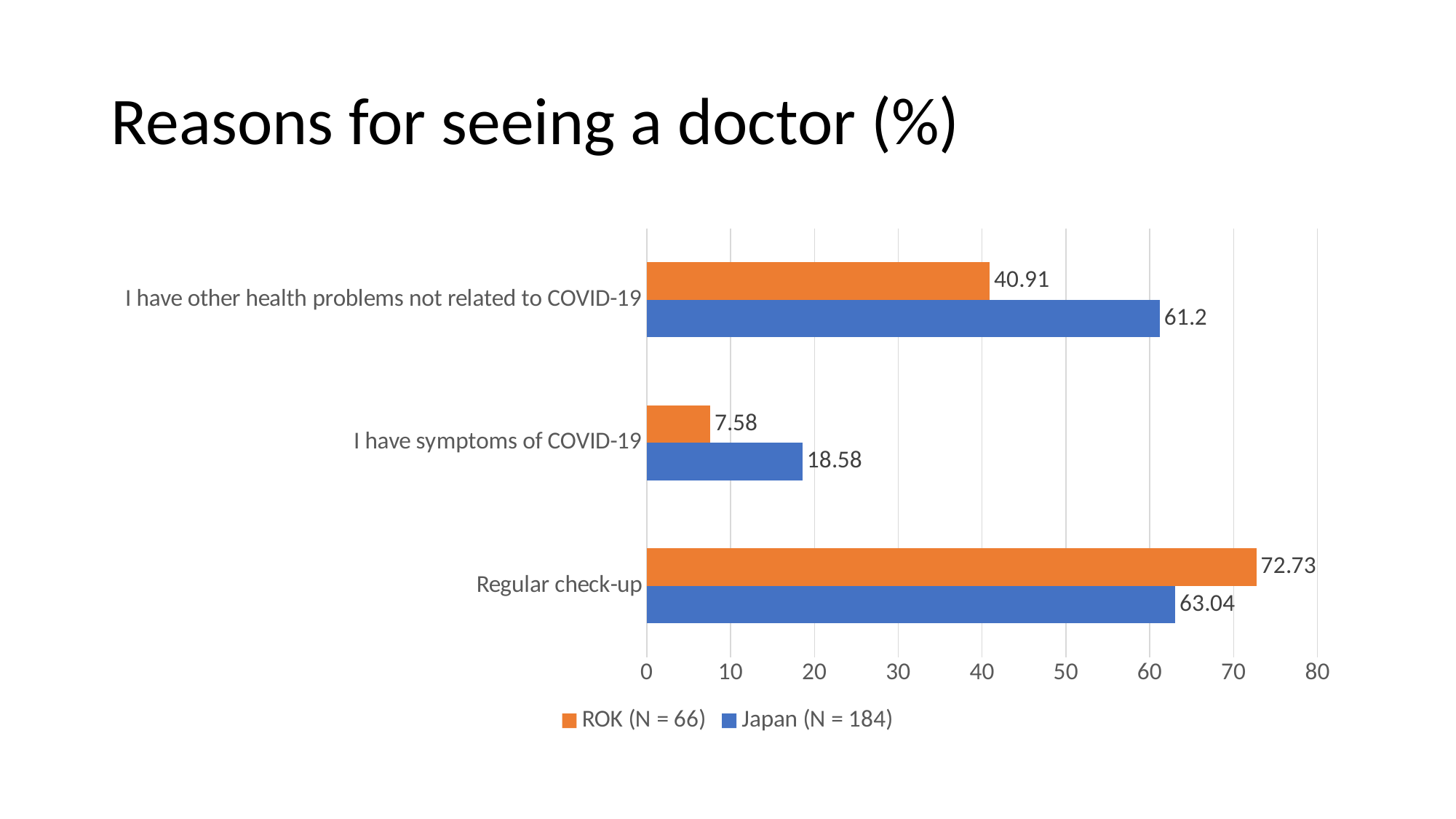

# Reasons for seeing a doctor (%)

### Chart

| Category | Japan (N = 184) | ROK (N = 66) |
|---|---|---|
| Regular check-up | 63.04 | 72.73 |
| I have symptoms of COVID-19 | 18.58 | 7.58 |
| I have other health problems not related to COVID-19 | 61.2 | 40.91 |